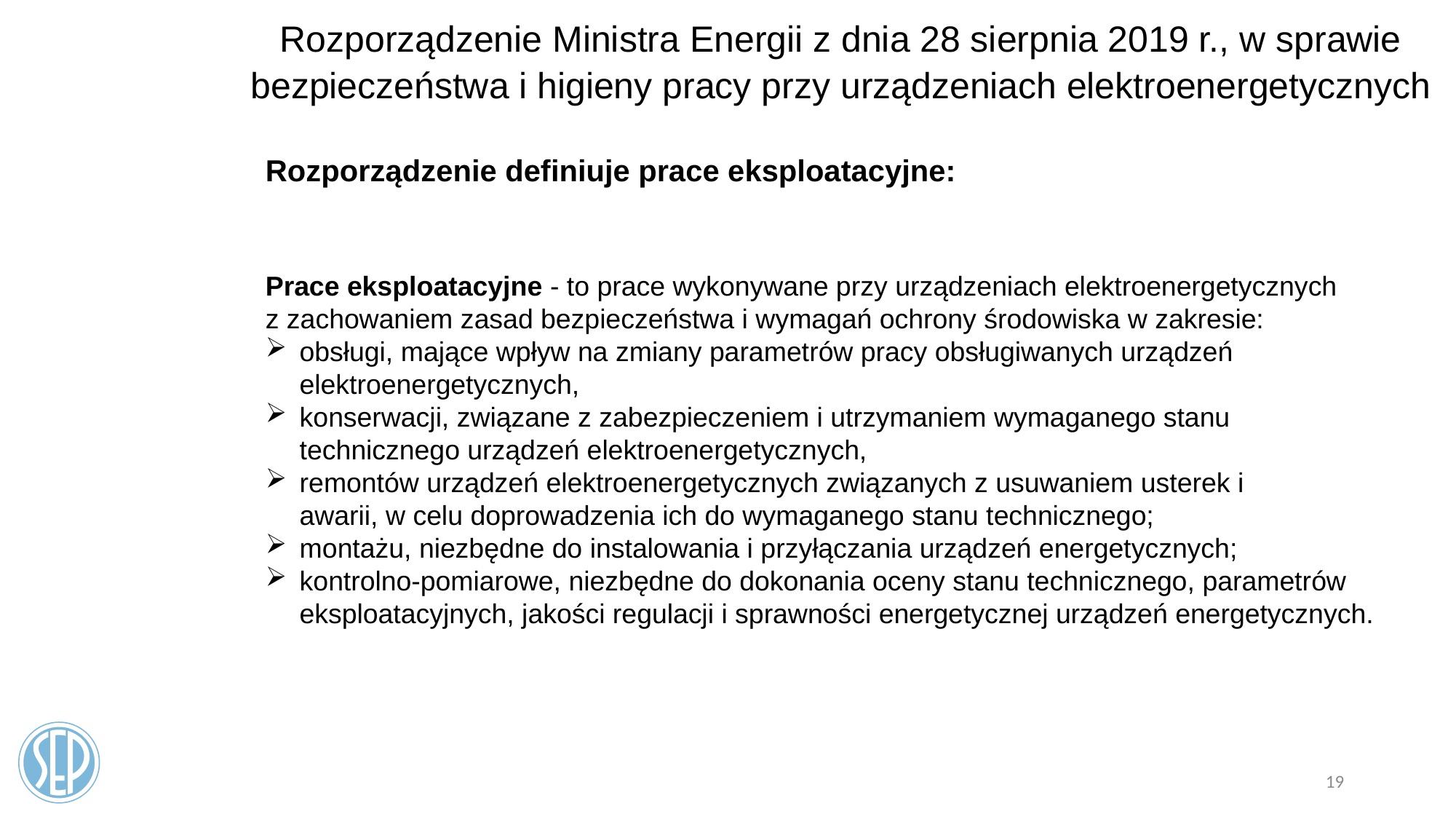

Rozporządzenie Ministra Energii z dnia 28 sierpnia 2019 r., w sprawie bezpieczeństwa i higieny pracy przy urządzeniach elektroenergetycznych
Rozporządzenie definiuje prace eksploatacyjne:
Prace eksploatacyjne - to prace wykonywane przy urządzeniach elektroenergetycznych
z zachowaniem zasad bezpieczeństwa i wymagań ochrony środowiska w zakresie:
obsługi, mające wpływ na zmiany parametrów pracy obsługiwanych urządzeń elektroenergetycznych,
konserwacji, związane z zabezpieczeniem i utrzymaniem wymaganego stanu
technicznego urządzeń elektroenergetycznych,
remontów urządzeń elektroenergetycznych związanych z usuwaniem usterek i
awarii, w celu doprowadzenia ich do wymaganego stanu technicznego;
montażu, niezbędne do instalowania i przyłączania urządzeń energetycznych;
kontrolno-pomiarowe, niezbędne do dokonania oceny stanu technicznego, parametrów eksploatacyjnych, jakości regulacji i sprawności energetycznej urządzeń energetycznych.
19